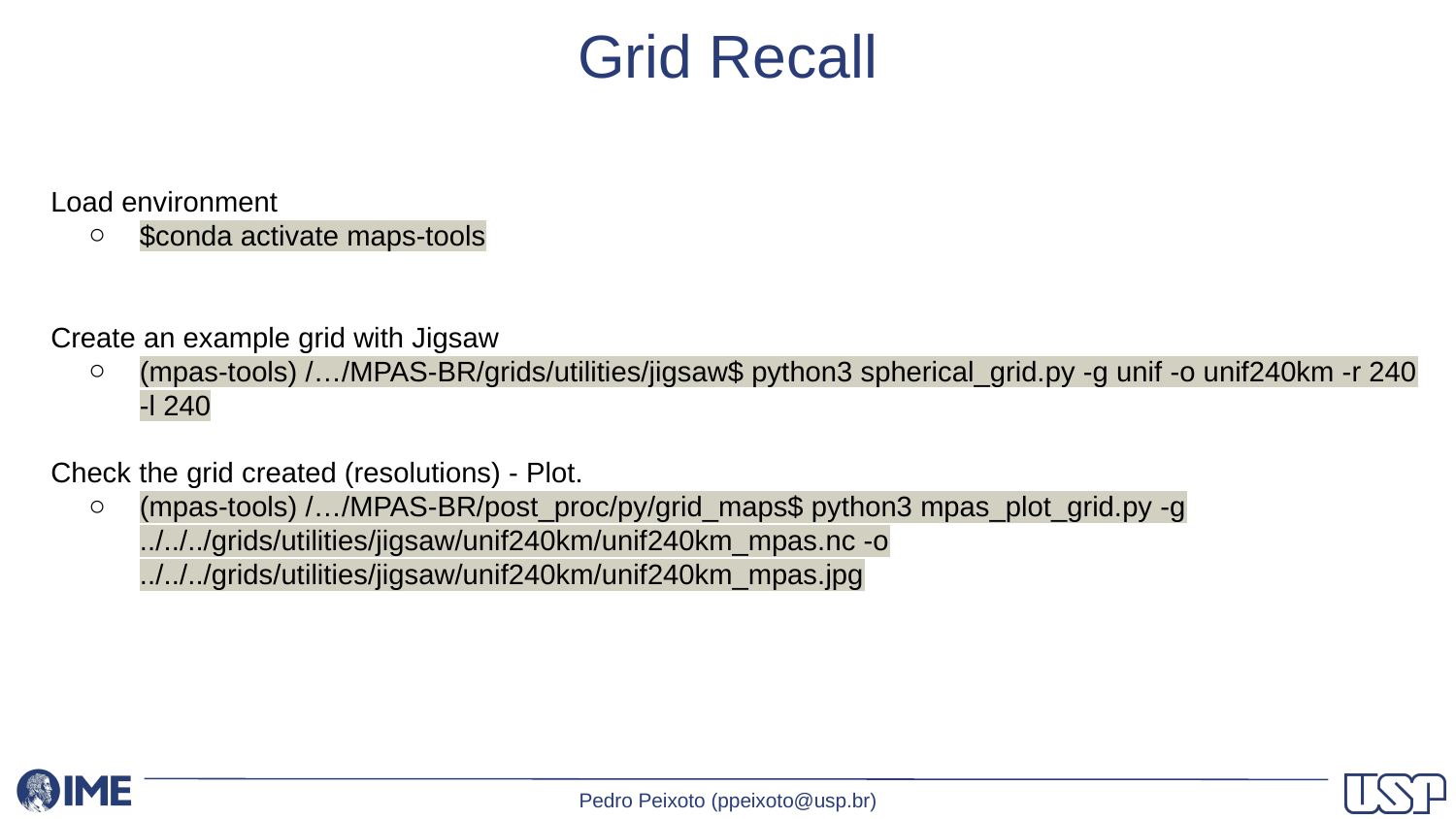

# Grid Recall
Load environment
$conda activate maps-tools

Create an example grid with Jigsaw
(mpas-tools) /…/MPAS-BR/grids/utilities/jigsaw$ python3 spherical_grid.py -g unif -o unif240km -r 240 -l 240

Check the grid created (resolutions) - Plot.
(mpas-tools) /…/MPAS-BR/post_proc/py/grid_maps$ python3 mpas_plot_grid.py -g ../../../grids/utilities/jigsaw/unif240km/unif240km_mpas.nc -o ../../../grids/utilities/jigsaw/unif240km/unif240km_mpas.jpg